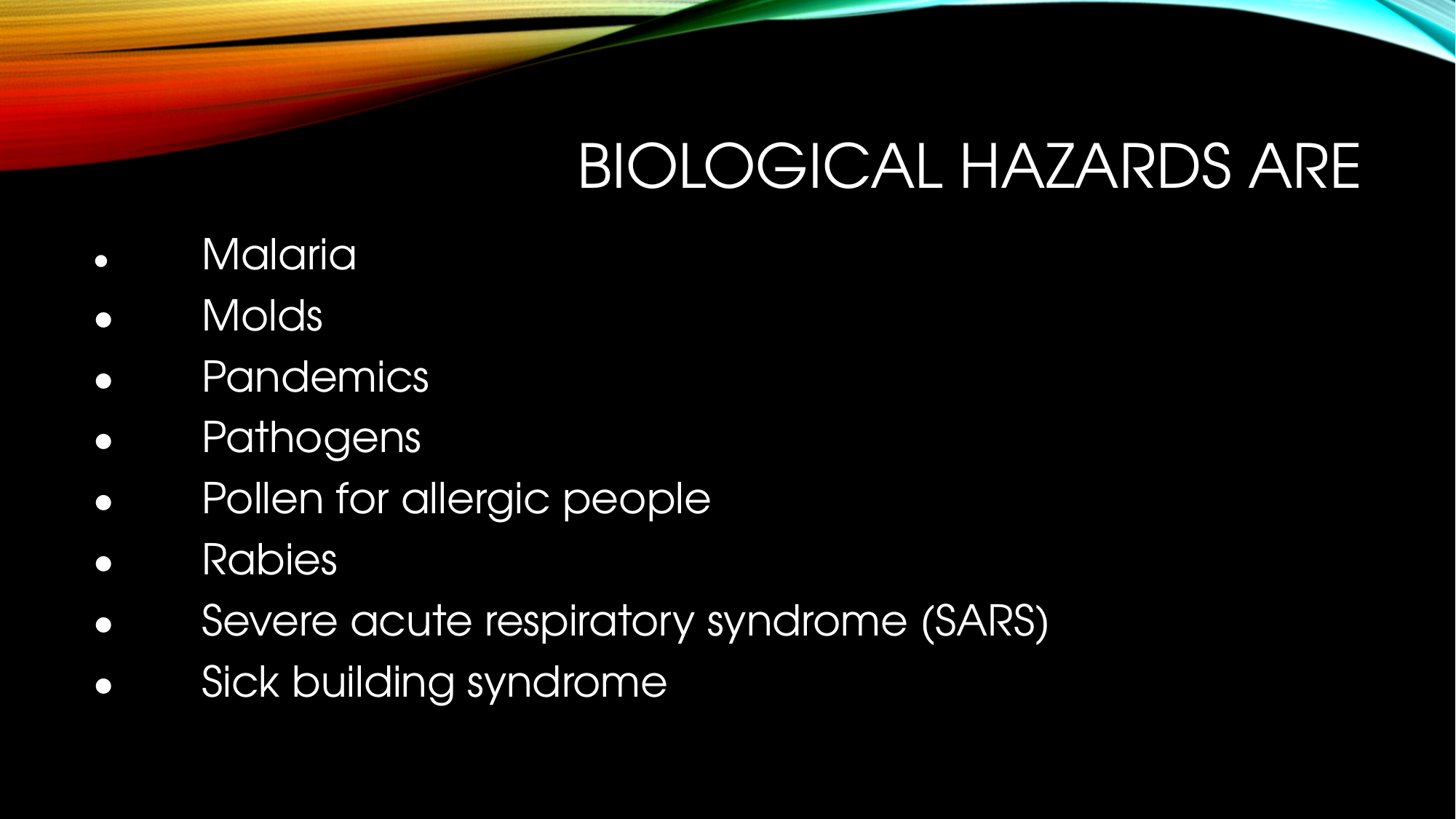

# Biological hazards are
•	Malaria
•	Molds
•	Pandemics
•	Pathogens
•	Pollen for allergic people
•	Rabies
•	Severe acute respiratory syndrome (SARS)
•	Sick building syndrome